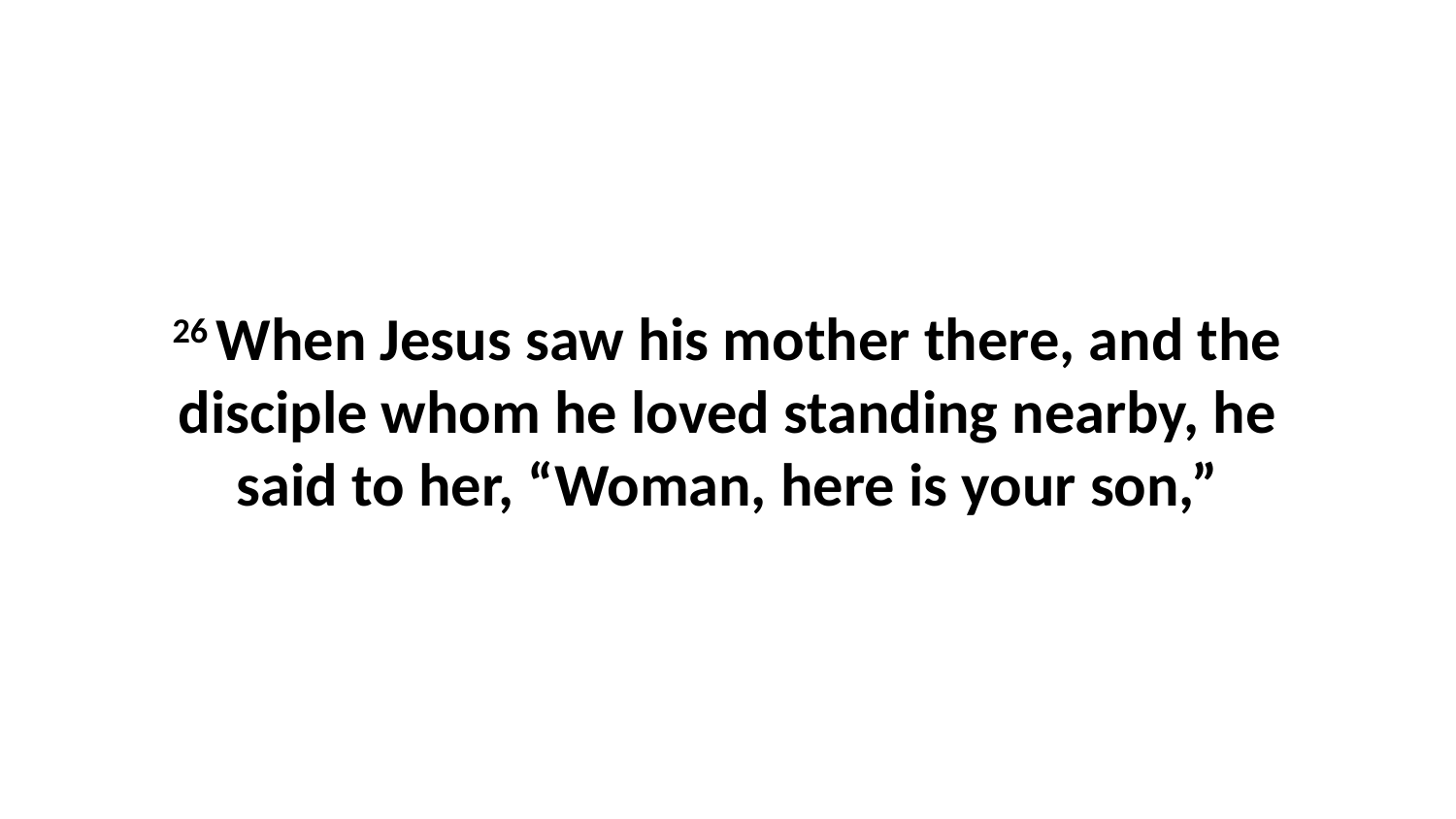

26 When Jesus saw his mother there, and the disciple whom he loved standing nearby, he said to her, “Woman, here is your son,”